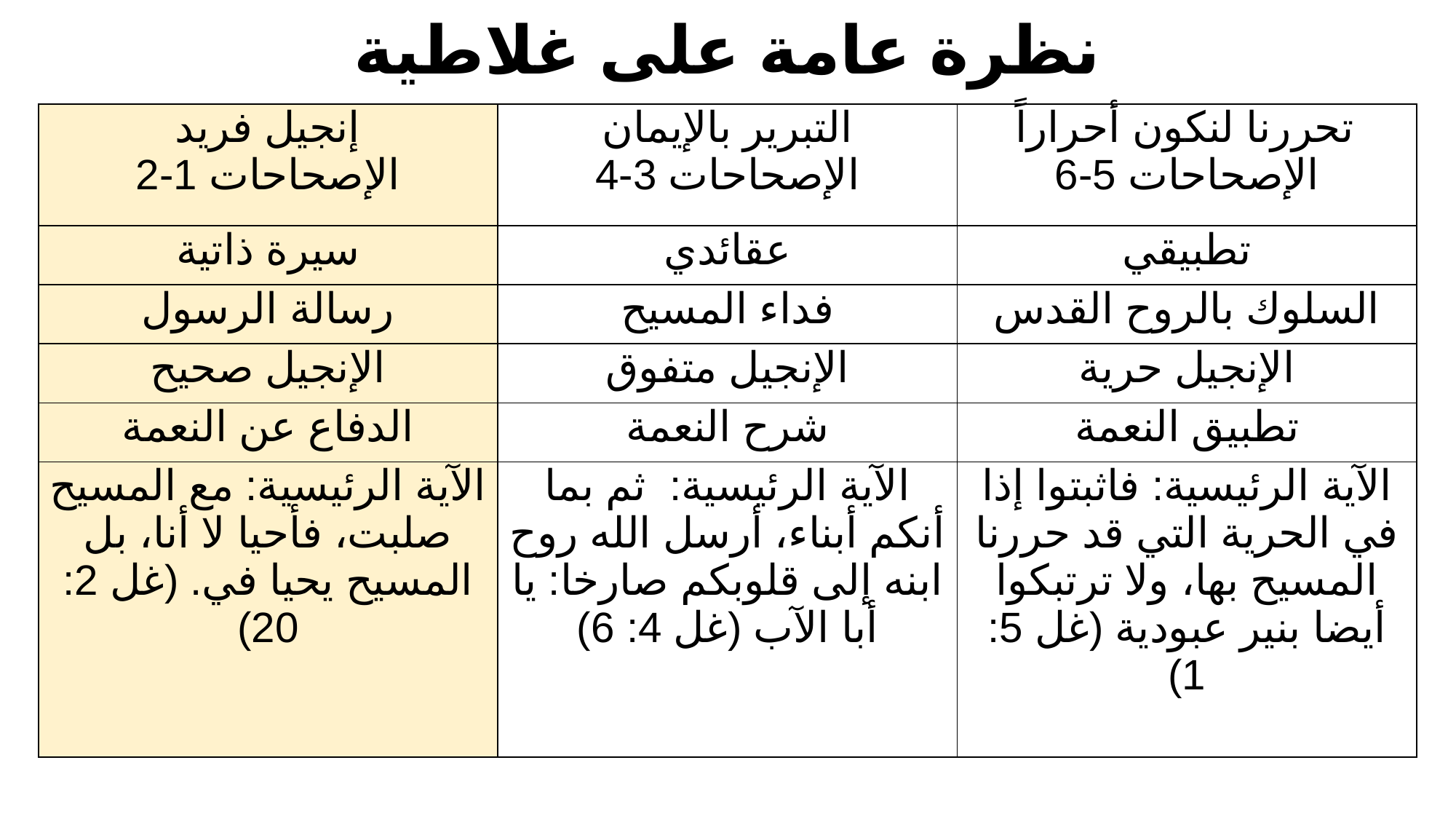

# نظرة عامة على غلاطية
| إنجيل فريد الإصحاحات 1-2 | التبرير بالإيمان الإصحاحات 3-4 | تحررنا لنكون أحراراً الإصحاحات 5-6 |
| --- | --- | --- |
| سيرة ذاتية | عقائدي | تطبيقي |
| رسالة الرسول | فداء المسيح | السلوك بالروح القدس |
| الإنجيل صحيح | الإنجيل متفوق | الإنجيل حرية |
| الدفاع عن النعمة | شرح النعمة | تطبيق النعمة |
| الآية الرئيسية: مع المسيح صلبت، فأحيا لا أنا، بل المسيح يحيا في. (غل 2: 20) | الآية الرئيسية: ثم بما أنكم أبناء، أرسل الله روح ابنه إلى قلوبكم صارخا: يا أبا الآب (غل 4: 6) | الآية الرئيسية: فاثبتوا إذا في الحرية التي قد حررنا المسيح بها، ولا ترتبكوا أيضا بنير عبودية (غل 5: 1) |